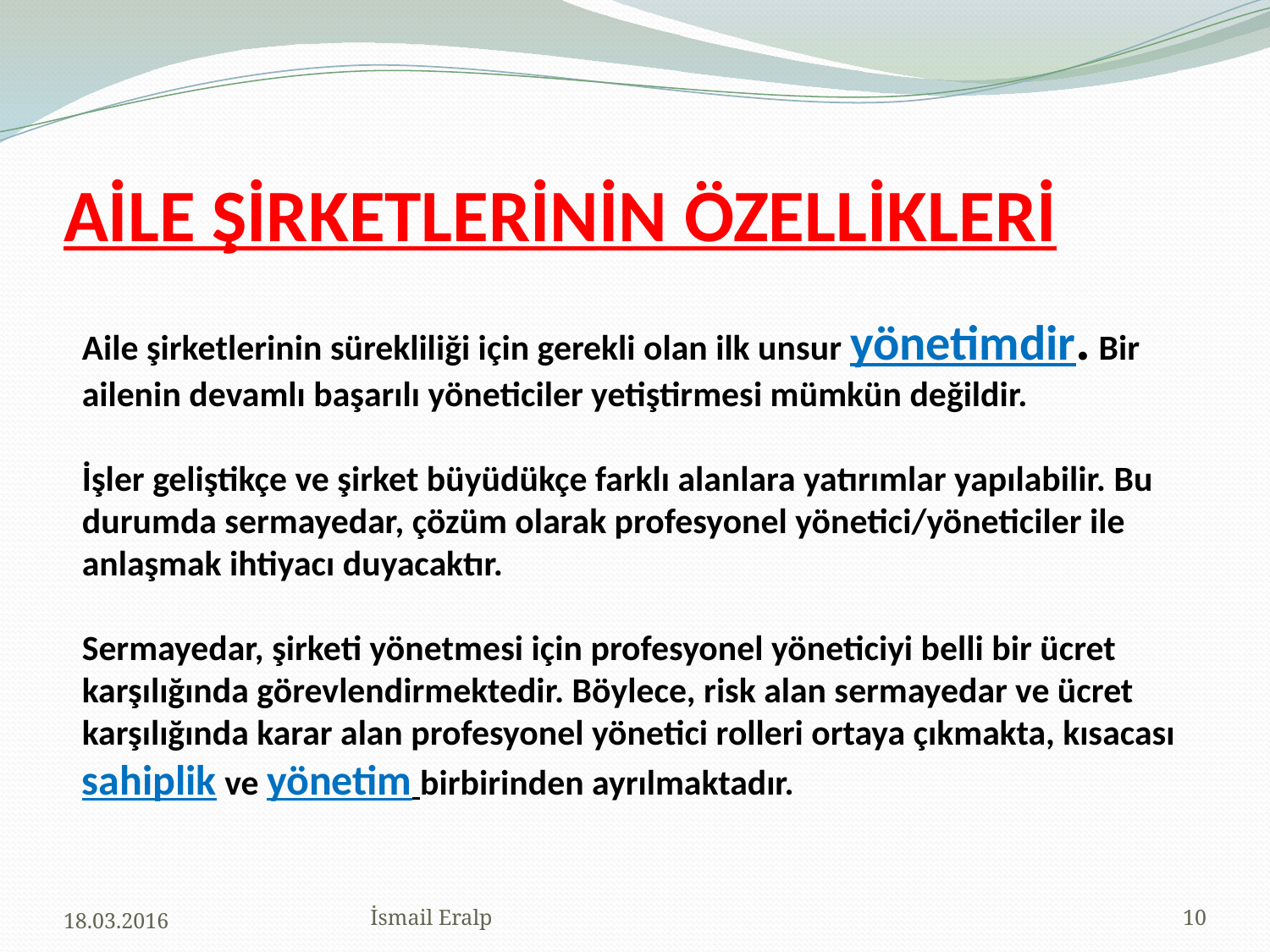

# AİLE ŞİRKETLERİNİN ÖZELLİKLERİ
Aile şirketlerinin sürekliliği için gerekli olan ilk unsur yönetimdir. Bir ailenin devamlı başarılı yöneticiler yetiştirmesi mümkün değildir.

İşler geliştikçe ve şirket büyüdükçe farklı alanlara yatırımlar yapılabilir. Bu durumda sermayedar, çözüm olarak profesyonel yönetici/yöneticiler ile anlaşmak ihtiyacı duyacaktır.

Sermayedar, şirketi yönetmesi için profesyonel yöneticiyi belli bir ücret karşılığında görevlendirmektedir. Böylece, risk alan sermayedar ve ücret karşılığında karar alan profesyonel yönetici rolleri ortaya çıkmakta, kısacası sahiplik ve yönetim birbirinden ayrılmaktadır.
18.03.2016
İsmail Eralp
10